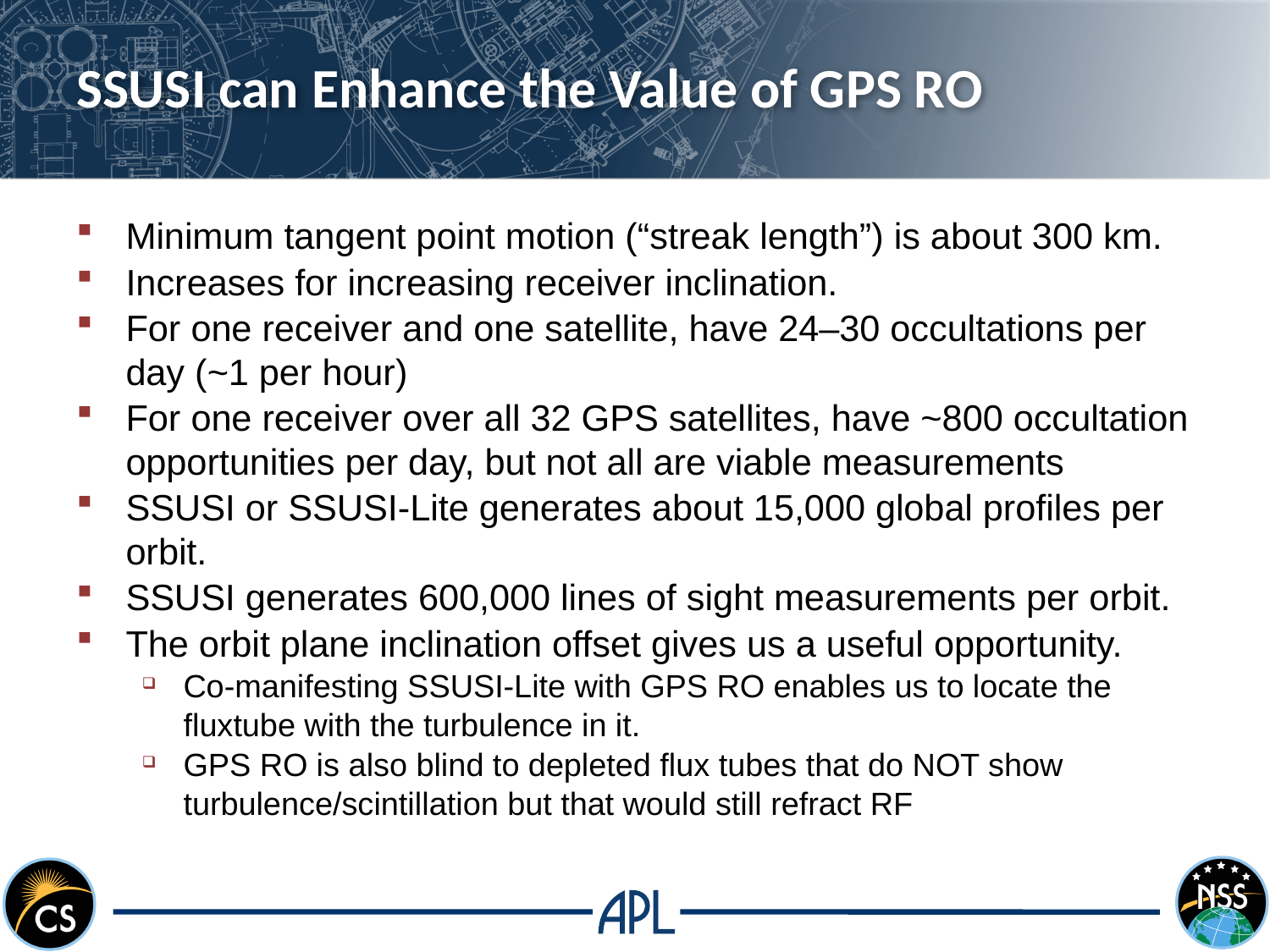

# SSUSI can Enhance the Value of GPS RO
Minimum tangent point motion (“streak length”) is about 300 km.
Increases for increasing receiver inclination.
For one receiver and one satellite, have 24–30 occultations per day (~1 per hour)
For one receiver over all 32 GPS satellites, have ~800 occultation opportunities per day, but not all are viable measurements
SSUSI or SSUSI-Lite generates about 15,000 global profiles per orbit.
SSUSI generates 600,000 lines of sight measurements per orbit.
The orbit plane inclination offset gives us a useful opportunity.
Co-manifesting SSUSI-Lite with GPS RO enables us to locate the fluxtube with the turbulence in it.
GPS RO is also blind to depleted flux tubes that do NOT show turbulence/scintillation but that would still refract RF